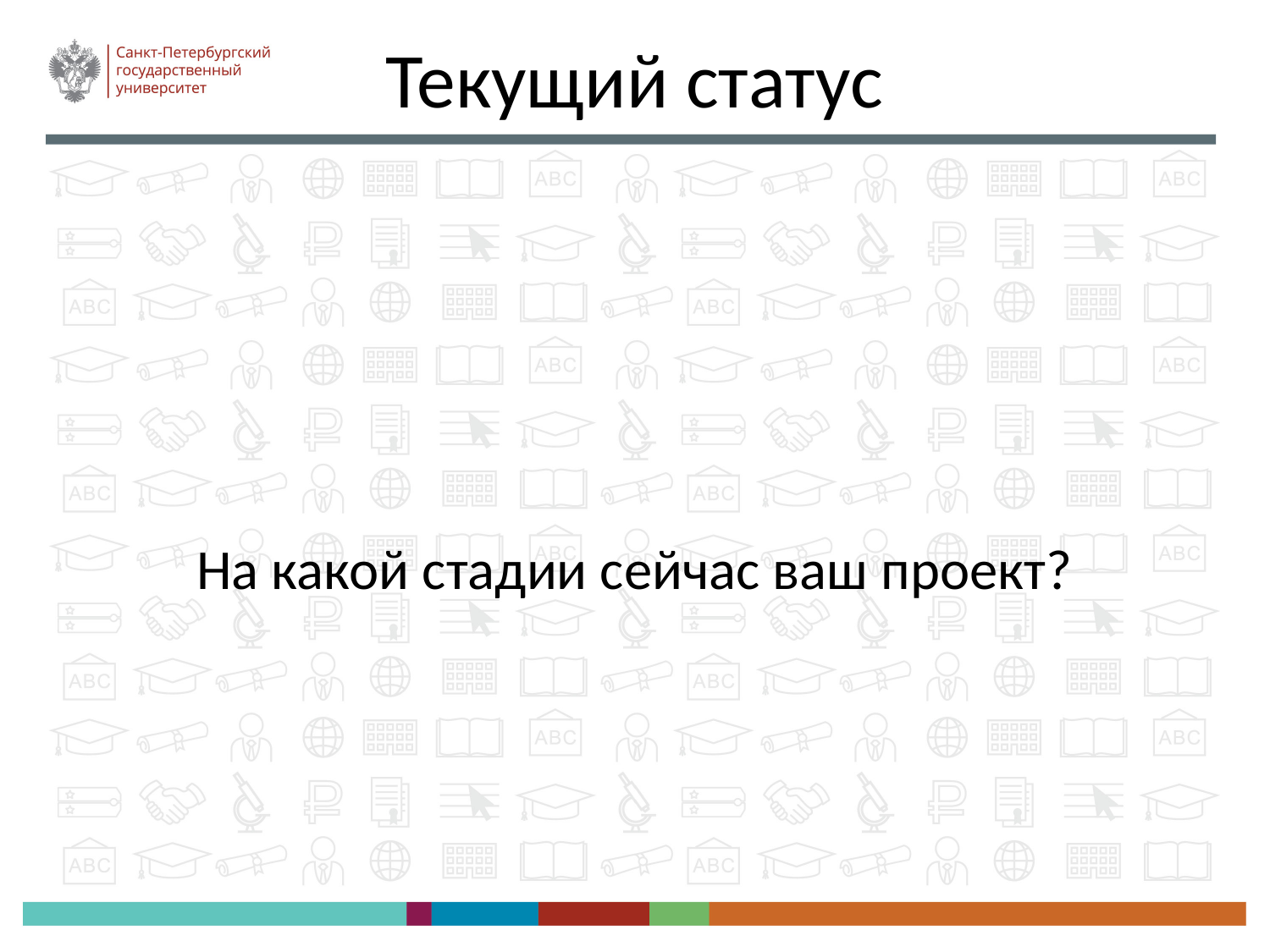

Текущий статус
На какой стадии сейчас ваш проект?